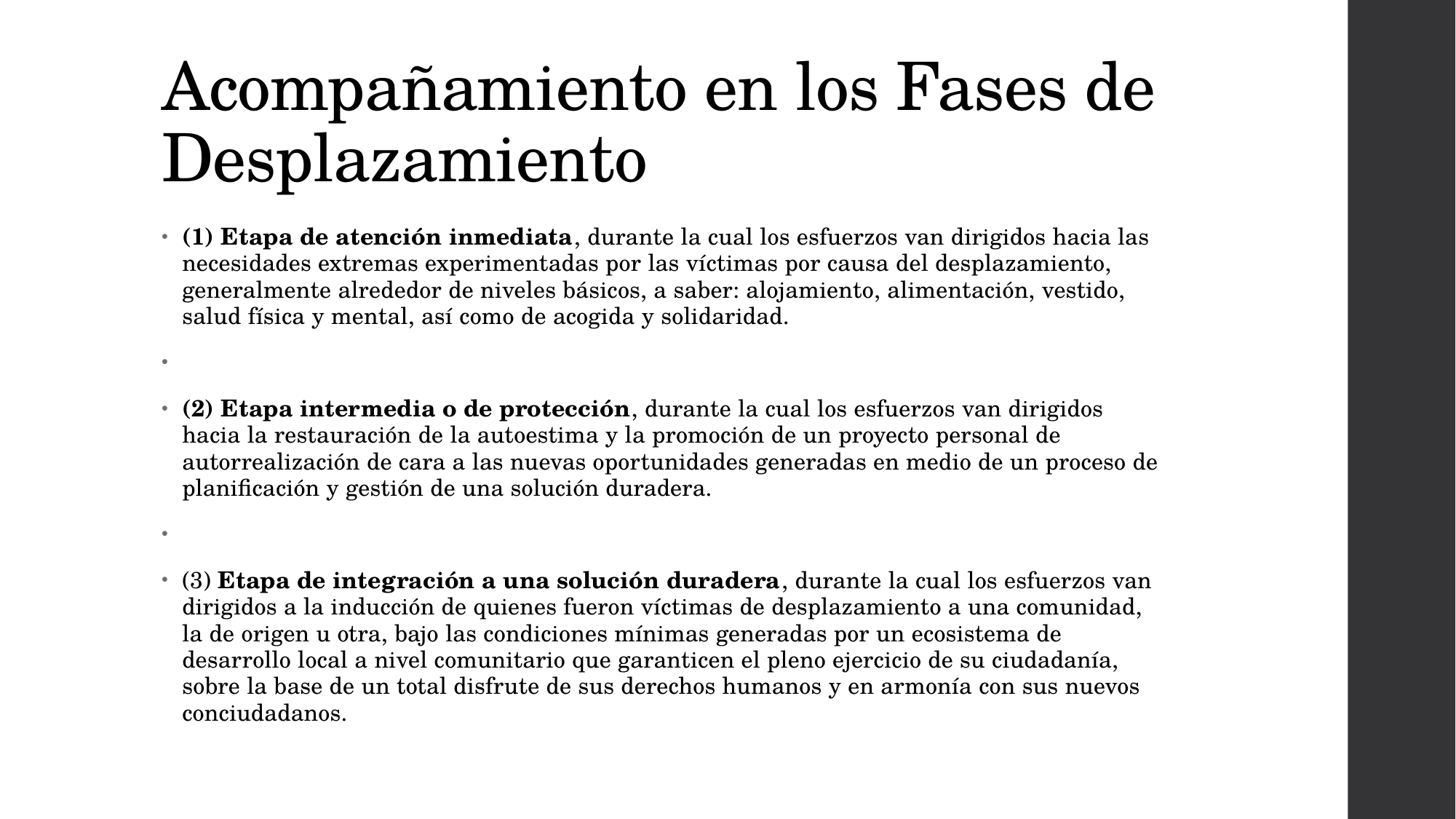

# Acompañamiento en los Fases de Desplazamiento
(1) Etapa de atención inmediata, durante la cual los esfuerzos van dirigidos hacia las necesidades extremas experimentadas por las víctimas por causa del desplazamiento, generalmente alrededor de niveles básicos, a saber: alojamiento, alimentación, vestido, salud física y mental, así como de acogida y solidaridad.

(2) Etapa intermedia o de protección, durante la cual los esfuerzos van dirigidos hacia la restauración de la autoestima y la promoción de un proyecto personal de autorrealización de cara a las nuevas oportunidades generadas en medio de un proceso de planificación y gestión de una solución duradera.

(3) Etapa de integración a una solución duradera, durante la cual los esfuerzos van dirigidos a la inducción de quienes fueron víctimas de desplazamiento a una comunidad, la de origen u otra, bajo las condiciones mínimas generadas por un ecosistema de desarrollo local a nivel comunitario que garanticen el pleno ejercicio de su ciudadanía, sobre la base de un total disfrute de sus derechos humanos y en armonía con sus nuevos conciudadanos.